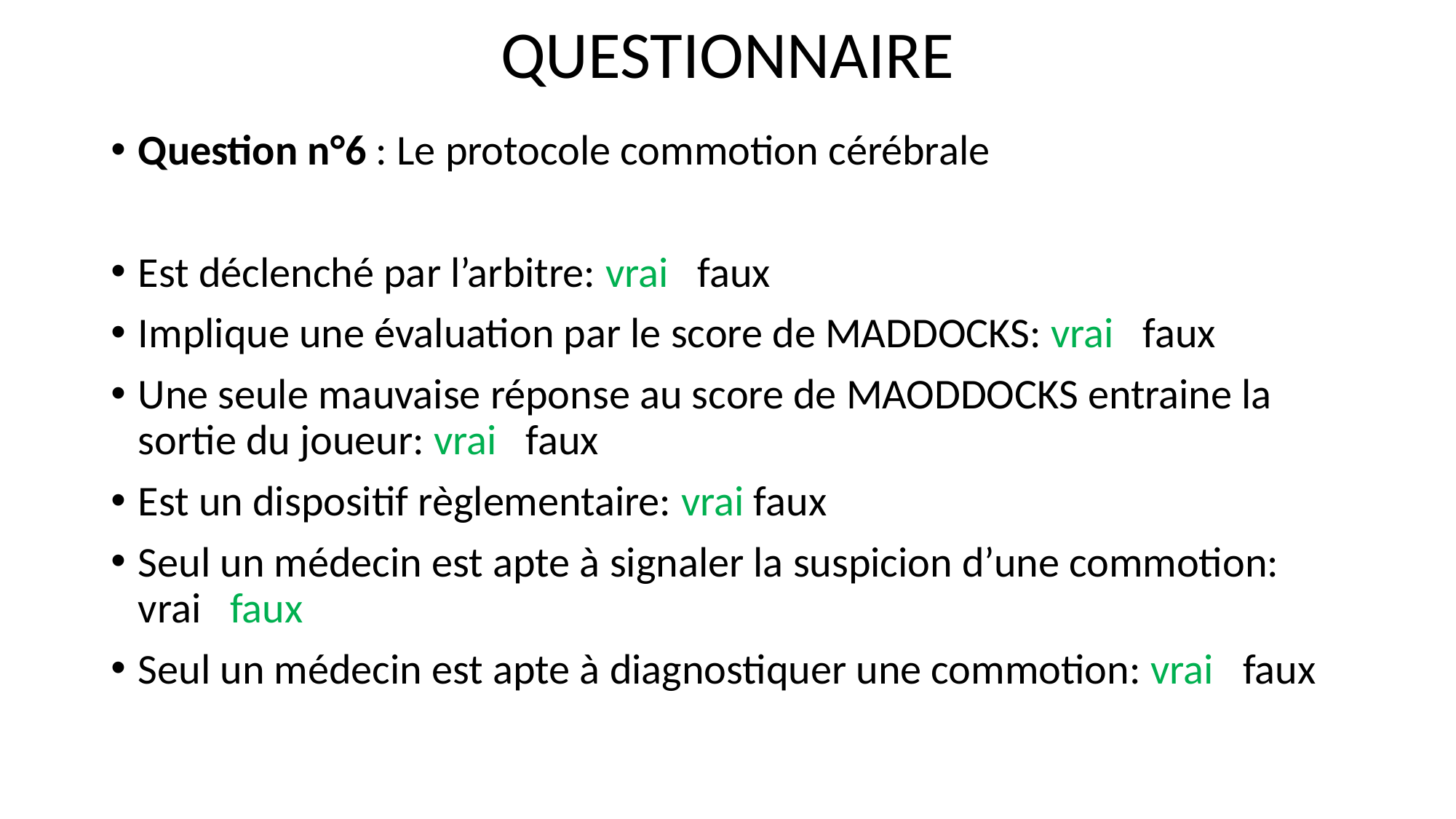

# QUESTIONNAIRE
Question n°6 : Le protocole commotion cérébrale

Est déclenché par l’arbitre: vrai   faux
Implique une évaluation par le score de MADDOCKS: vrai   faux
Une seule mauvaise réponse au score de MAODDOCKS entraine la sortie du joueur: vrai   faux
Est un dispositif règlementaire: vrai faux
Seul un médecin est apte à signaler la suspicion d’une commotion: vrai   faux
Seul un médecin est apte à diagnostiquer une commotion: vrai   faux